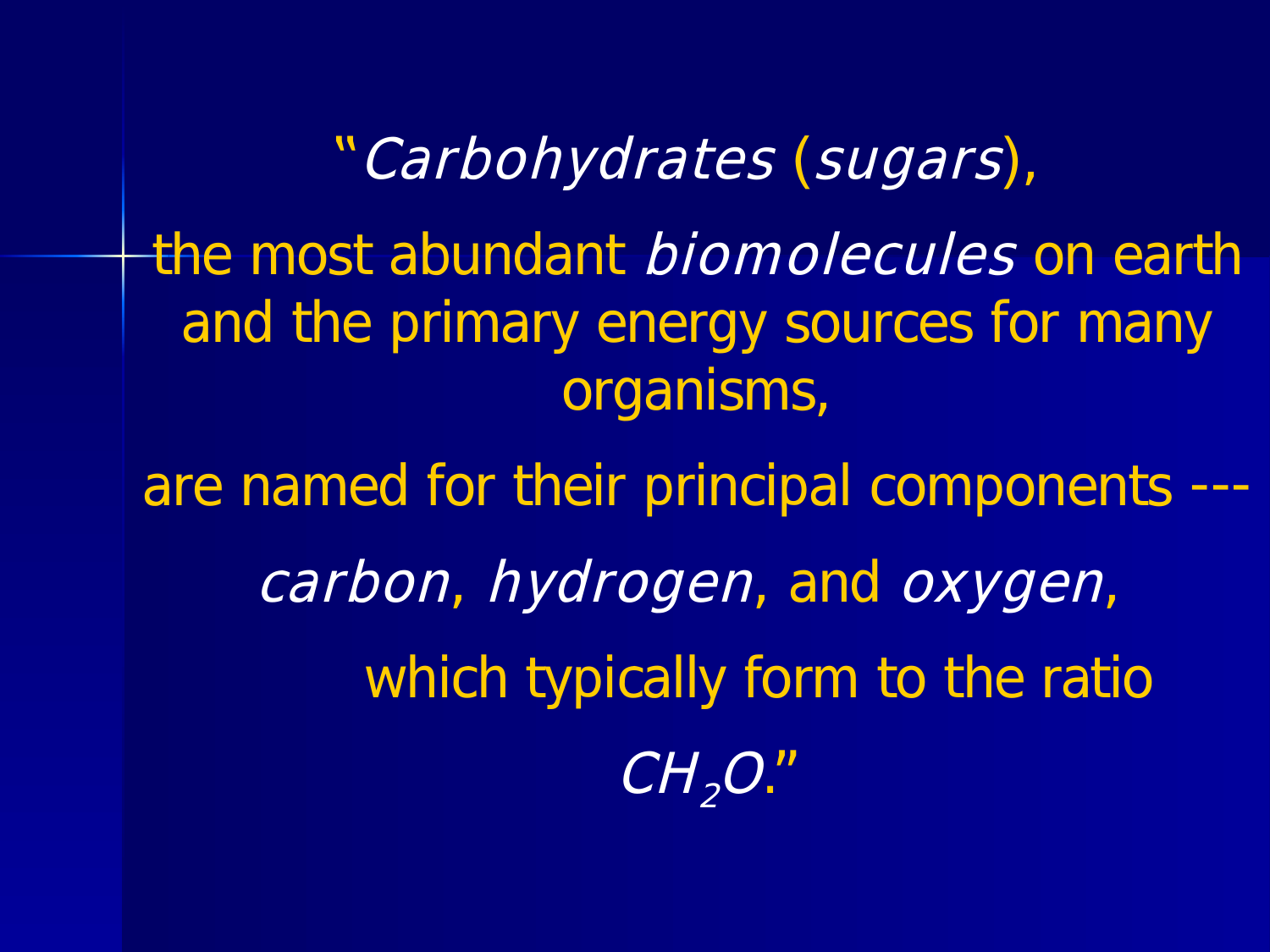

“Carbohydrates (sugars),
the most abundant biomolecules on earth and the primary energy sources for many organisms,
are named for their principal components ---
carbon, hydrogen, and oxygen,
       which typically form to the ratio
 CH2O.”